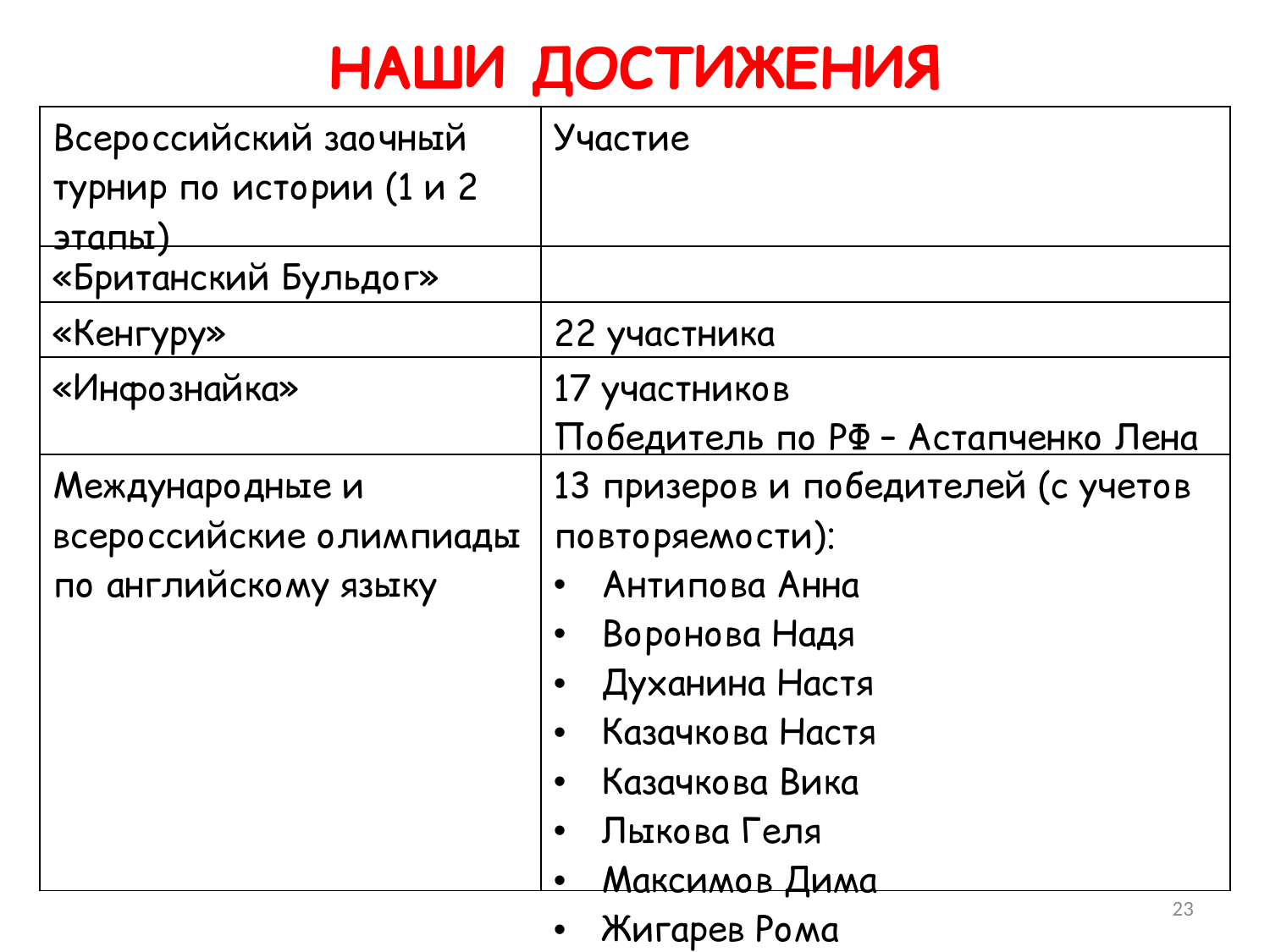

НАШИ ДОСТИЖЕНИЯ
| Всероссийский заочный турнир по истории (1 и 2 этапы) | Участие |
| --- | --- |
| «Британский Бульдог» |  |
| «Кенгуру» | 22 участника |
| «Инфознайка» | 17 участников Победитель по РФ – Астапченко Лена |
| Международные и всероссийские олимпиады по английскому языку | 13 призеров и победителей (с учетов повторяемости): Антипова Анна Воронова Надя Духанина Настя Казачкова Настя Казачкова Вика Лыкова Геля Максимов Дима Жигарев Рома |
23